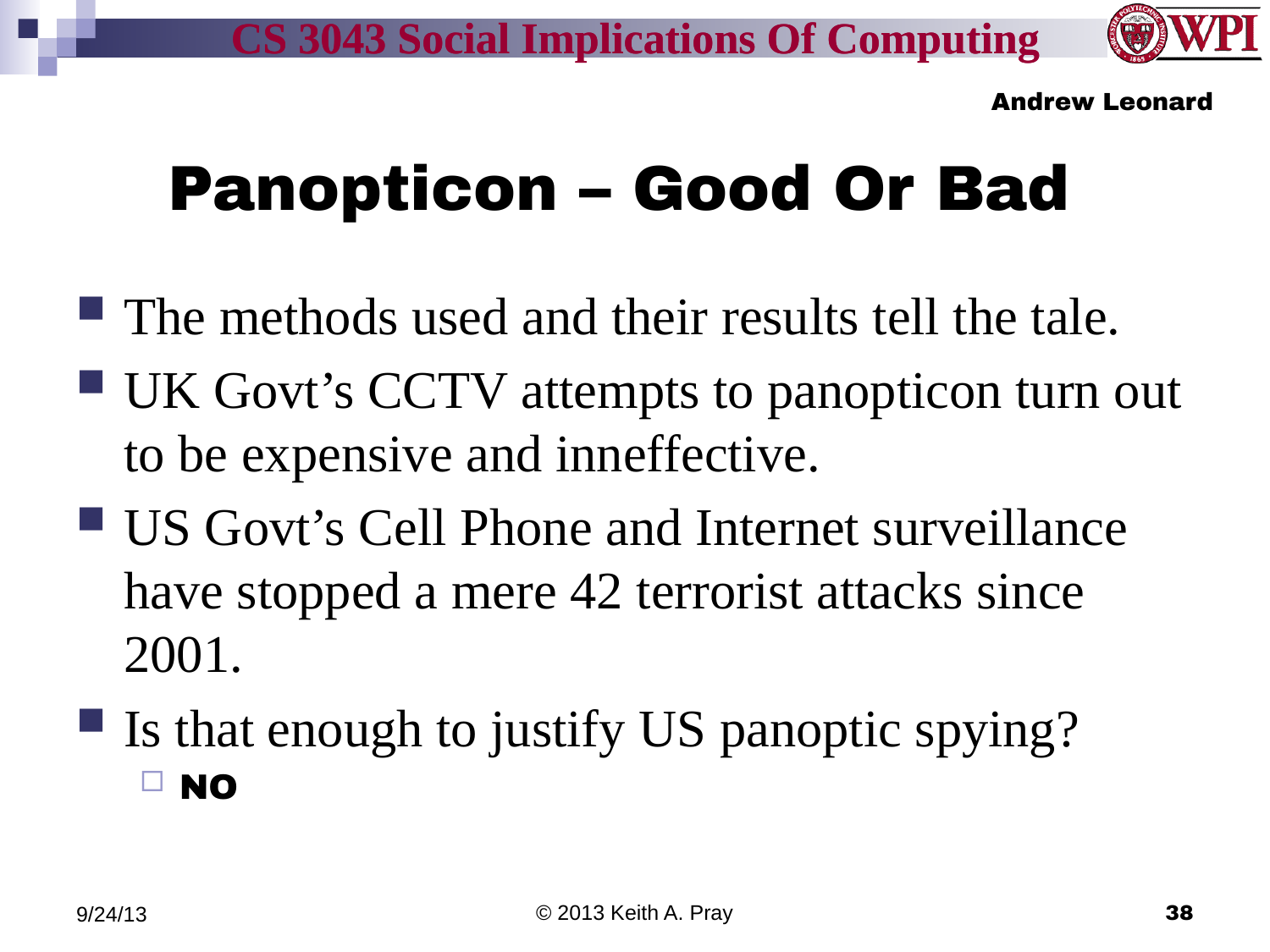

Andrew Leonard
# Panopticon – Good Or Bad
The methods used and their results tell the tale.
UK Govt’s CCTV attempts to panopticon turn out to be expensive and inneffective.
US Govt’s Cell Phone and Internet surveillance have stopped a mere 42 terrorist attacks since 2001.
Is that enough to justify US panoptic spying?
NO

9/24/13
© 2013 Keith A. Pray
38